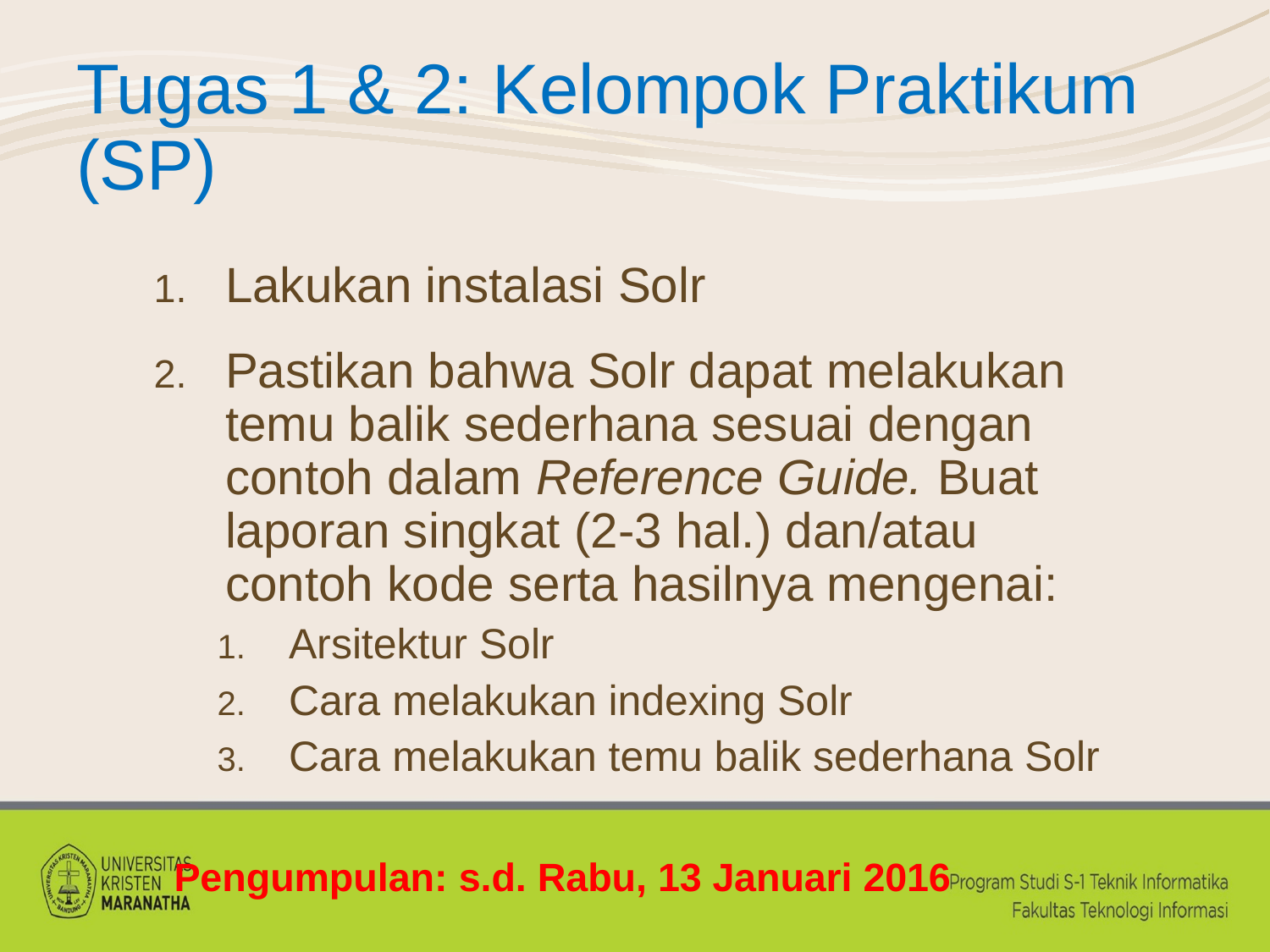

# Tugas 1 & 2: Kelompok Praktikum (SP)
Lakukan instalasi Solr
Pastikan bahwa Solr dapat melakukan temu balik sederhana sesuai dengan contoh dalam Reference Guide. Buat laporan singkat (2-3 hal.) dan/atau contoh kode serta hasilnya mengenai:
Arsitektur Solr
Cara melakukan indexing Solr
Cara melakukan temu balik sederhana Solr

Pengumpulan: s.d. Rabu, 13 Januari 2016